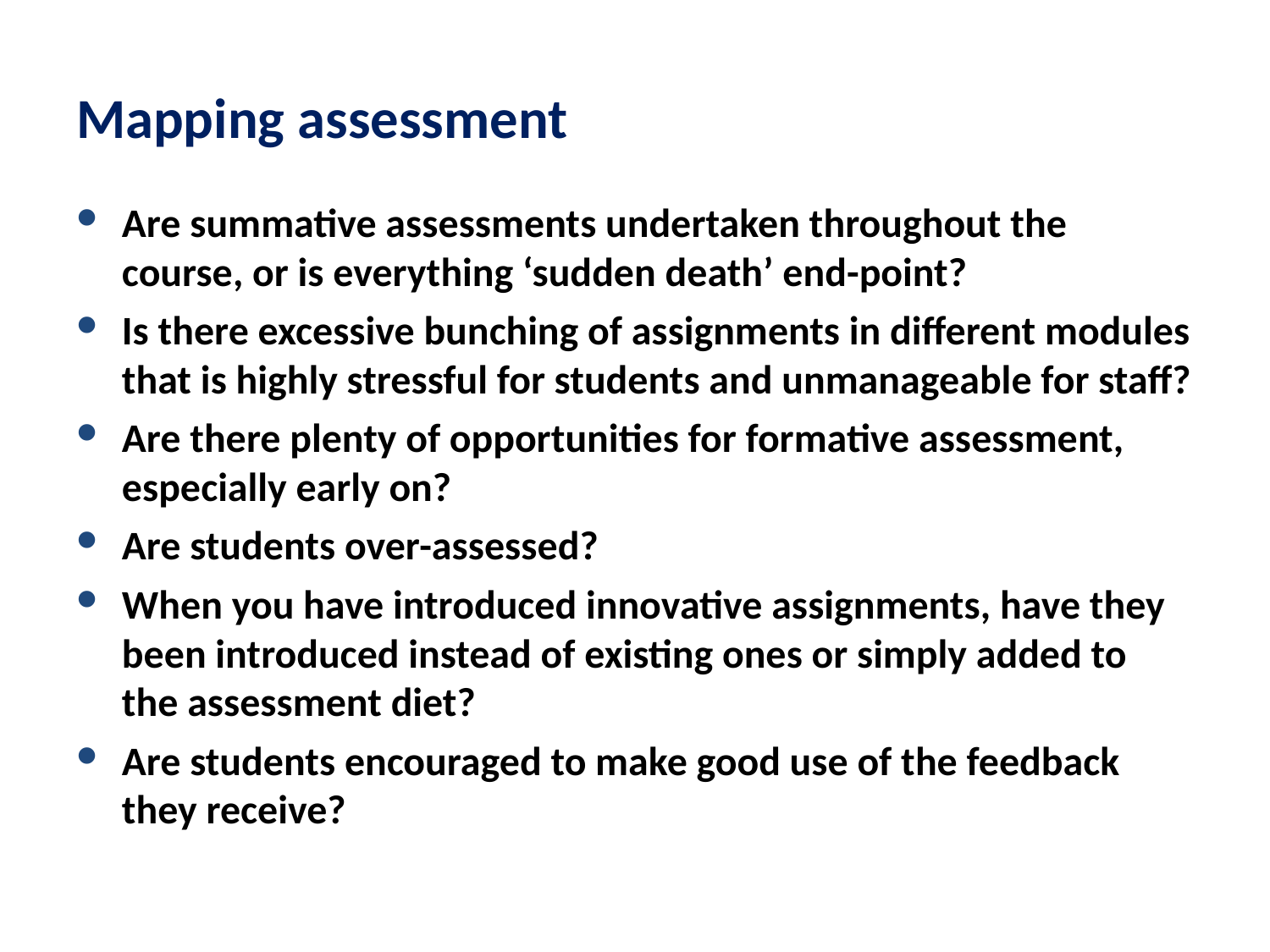

# Mapping assessment
Are summative assessments undertaken throughout the course, or is everything ‘sudden death’ end-point?
Is there excessive bunching of assignments in different modules that is highly stressful for students and unmanageable for staff?
Are there plenty of opportunities for formative assessment, especially early on?
Are students over-assessed?
When you have introduced innovative assignments, have they been introduced instead of existing ones or simply added to the assessment diet?
Are students encouraged to make good use of the feedback they receive?